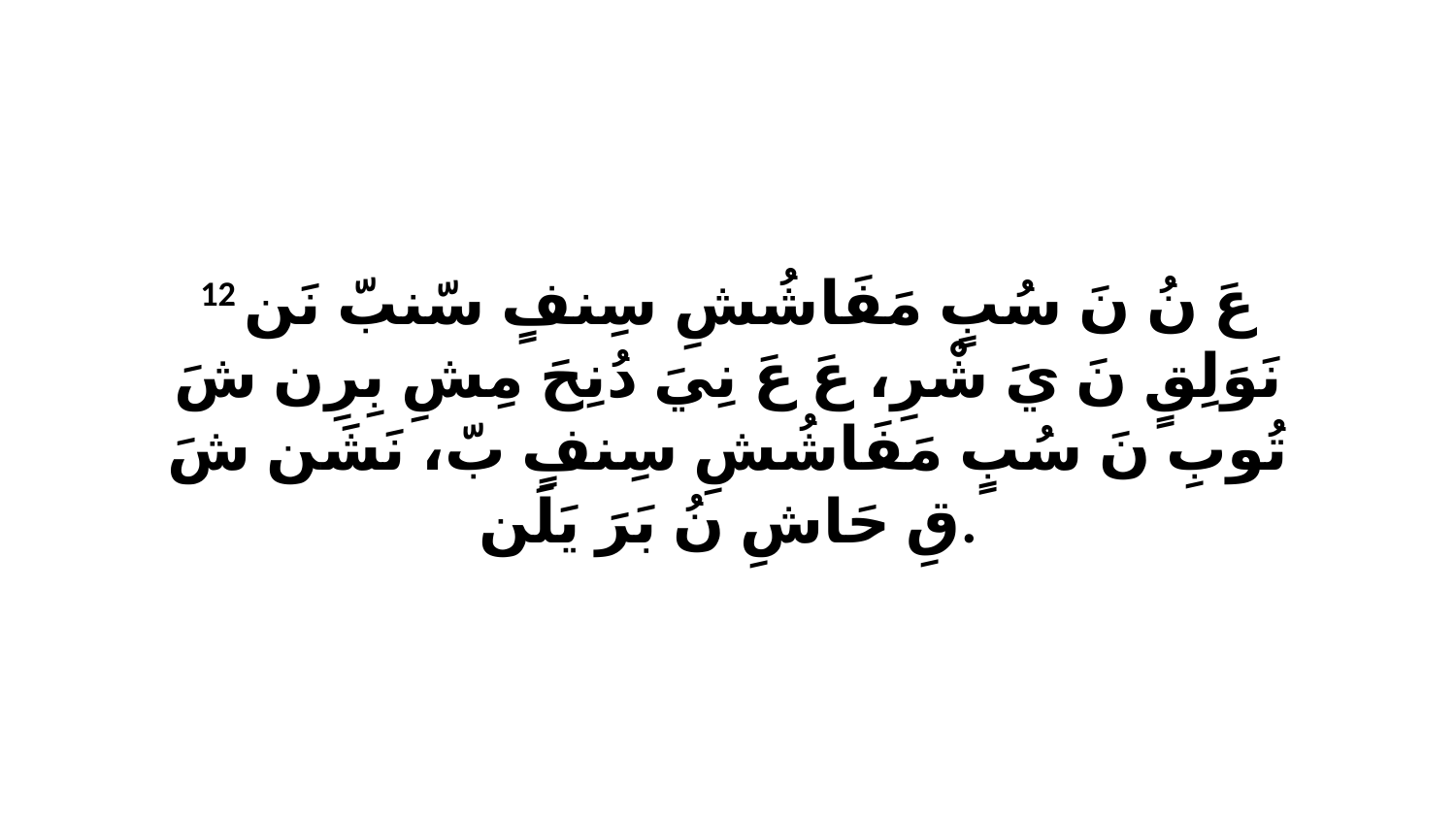

12 عَ نُ نَ سُبٍ مَفَاشُشِ سِنفٍ سّنبّ نَن نَوَلِقٍ نَ يَ شْرِ، عَ عَ نِيَ دُنِحَ مِشِ بِرِن شَ تُوبِ نَ سُبٍ مَفَاشُشِ سِنفٍ بّ، نَشَن شَ قِ حَاشِ نُ بَرَ يَلَن.